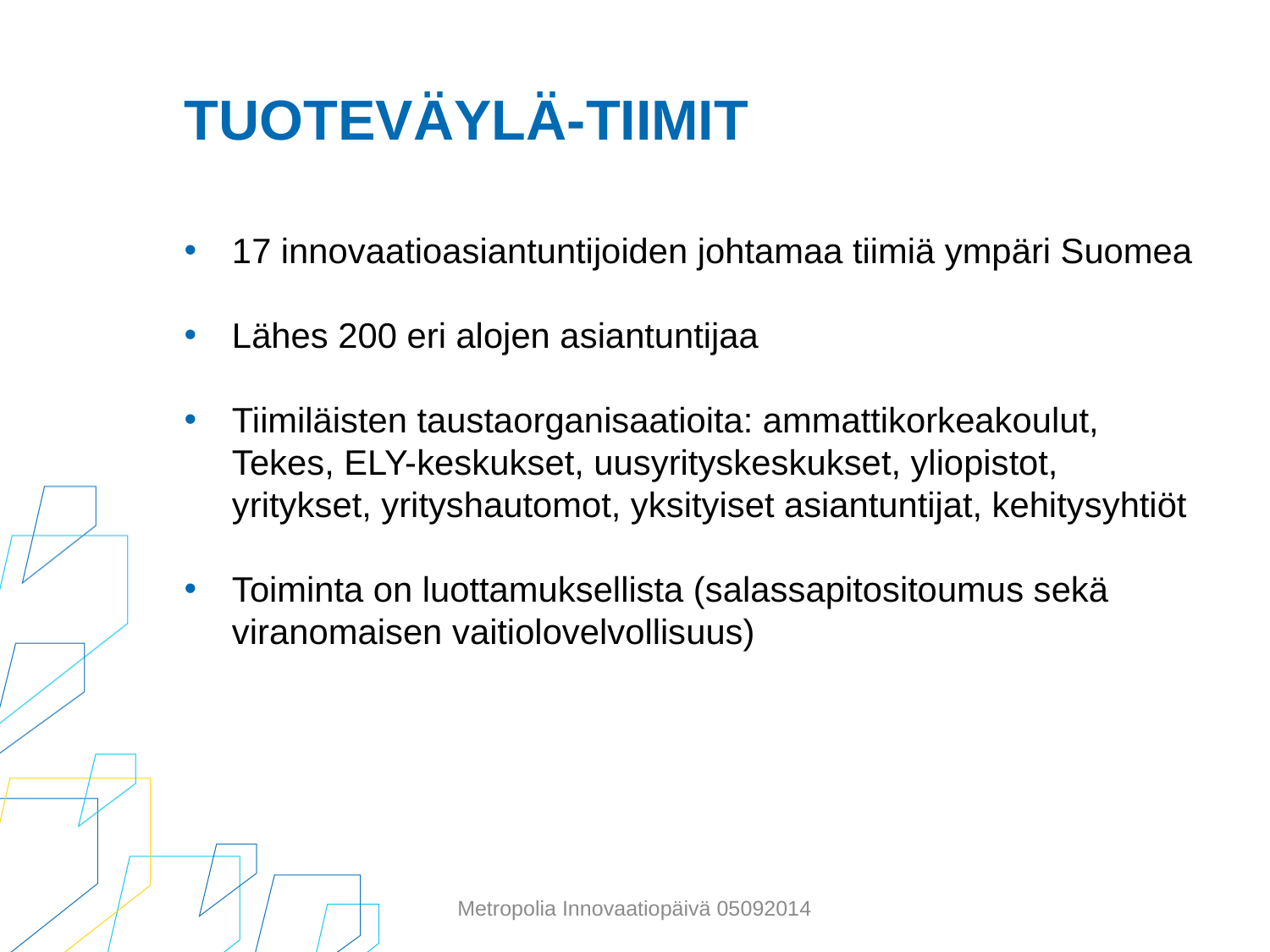

# Tuoteväylä-tiimit
17 innovaatioasiantuntijoiden johtamaa tiimiä ympäri Suomea

Lähes 200 eri alojen asiantuntijaa

Tiimiläisten taustaorganisaatioita: ammattikorkeakoulut, Tekes, ELY-keskukset, uusyrityskeskukset, yliopistot, yritykset, yrityshautomot, yksityiset asiantuntijat, kehitysyhtiöt

Toiminta on luottamuksellista (salassapitositoumus sekä viranomaisen vaitiolovelvollisuus)

Metropolia Innovaatiopäivä 05092014